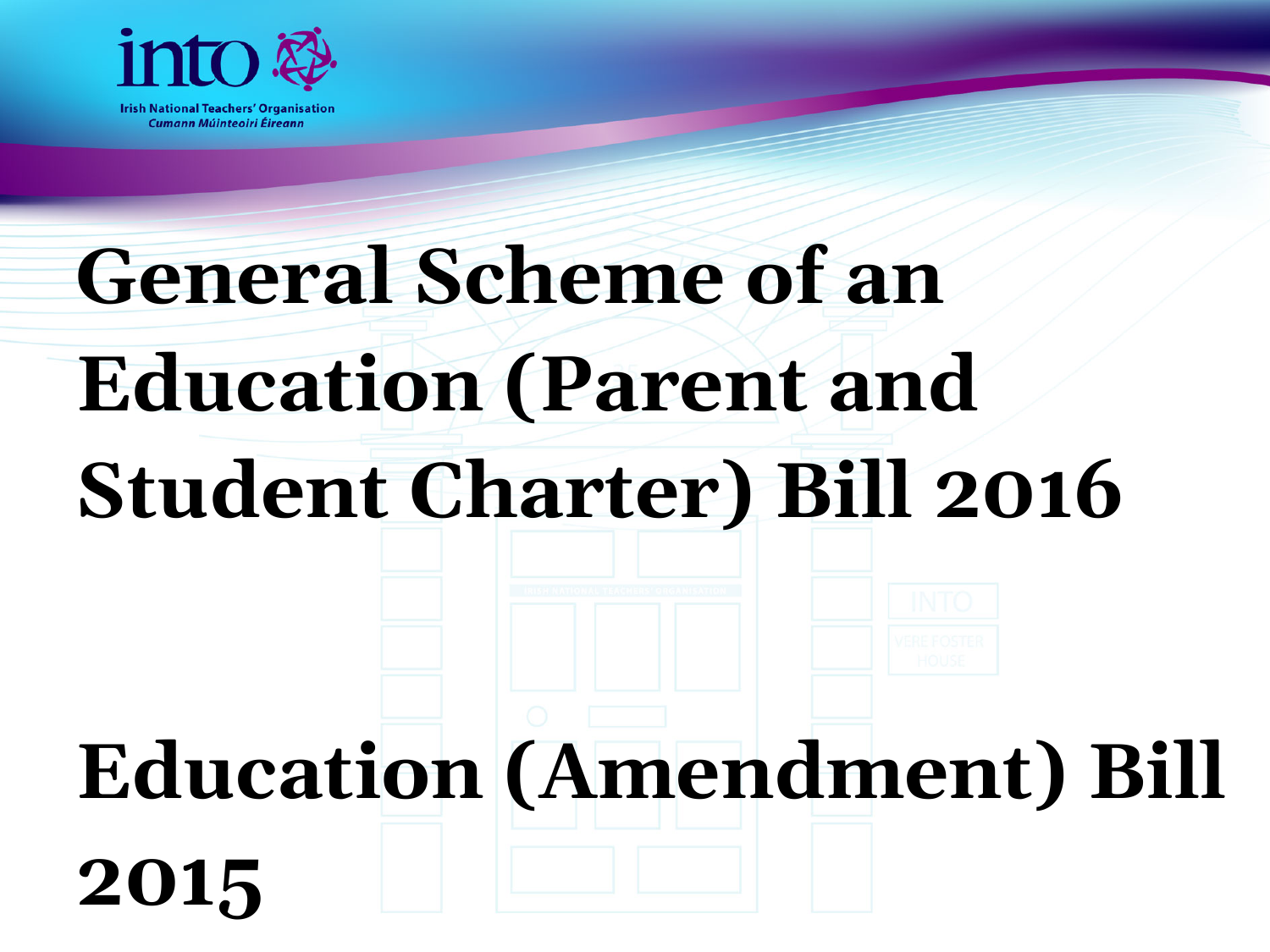

General Scheme of an Education (Parent and Student Charter) Bill 2016

Education (Amendment) Bill 2015